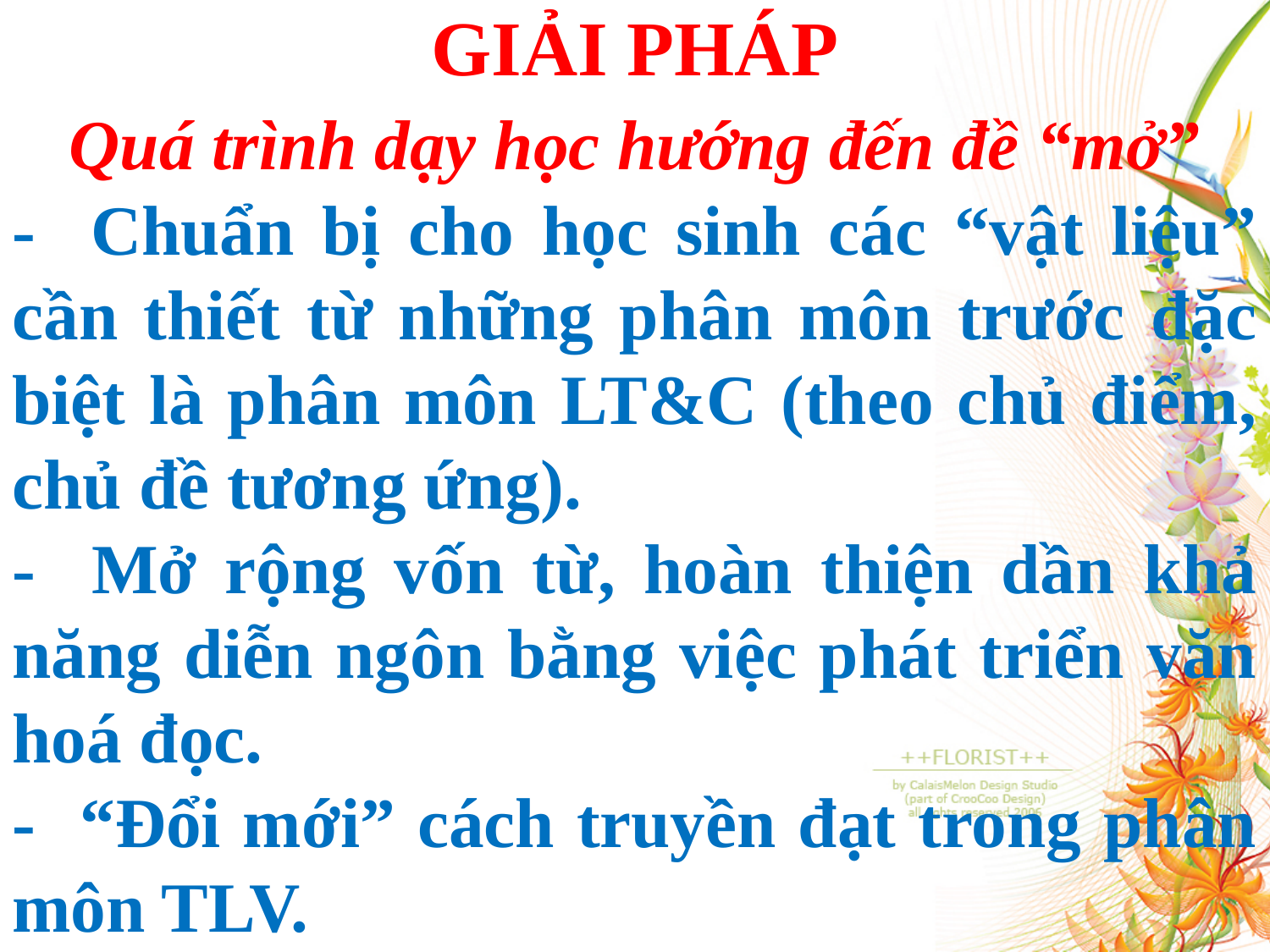

GIẢI PHÁP
Quá trình dạy học hướng đến đề “mở”
-  Chuẩn bị cho học sinh các “vật liệu” cần thiết từ những phân môn trước đặc biệt là phân môn LT&C (theo chủ điểm, chủ đề tương ứng).
-  Mở rộng vốn từ, hoàn thiện dần khả năng diễn ngôn bằng việc phát triển văn hoá đọc.
-  “Đổi mới” cách truyền đạt trong phân môn TLV.